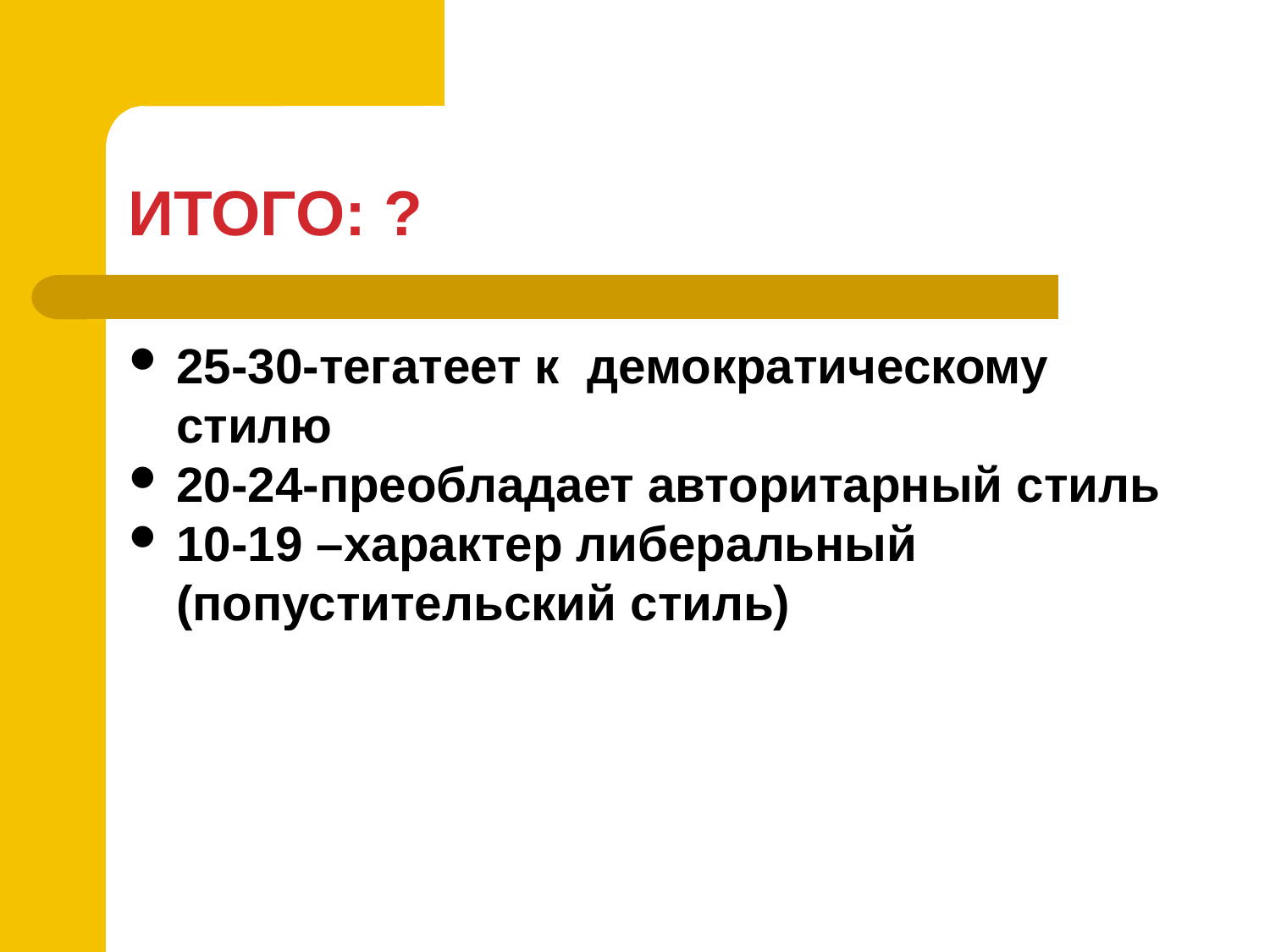

ИТОГО: ?
25-30-тегатеет к  демократическому стилю
20-24-преобладает авторитарный стиль
10-19 –характер либеральный (попустительский стиль)